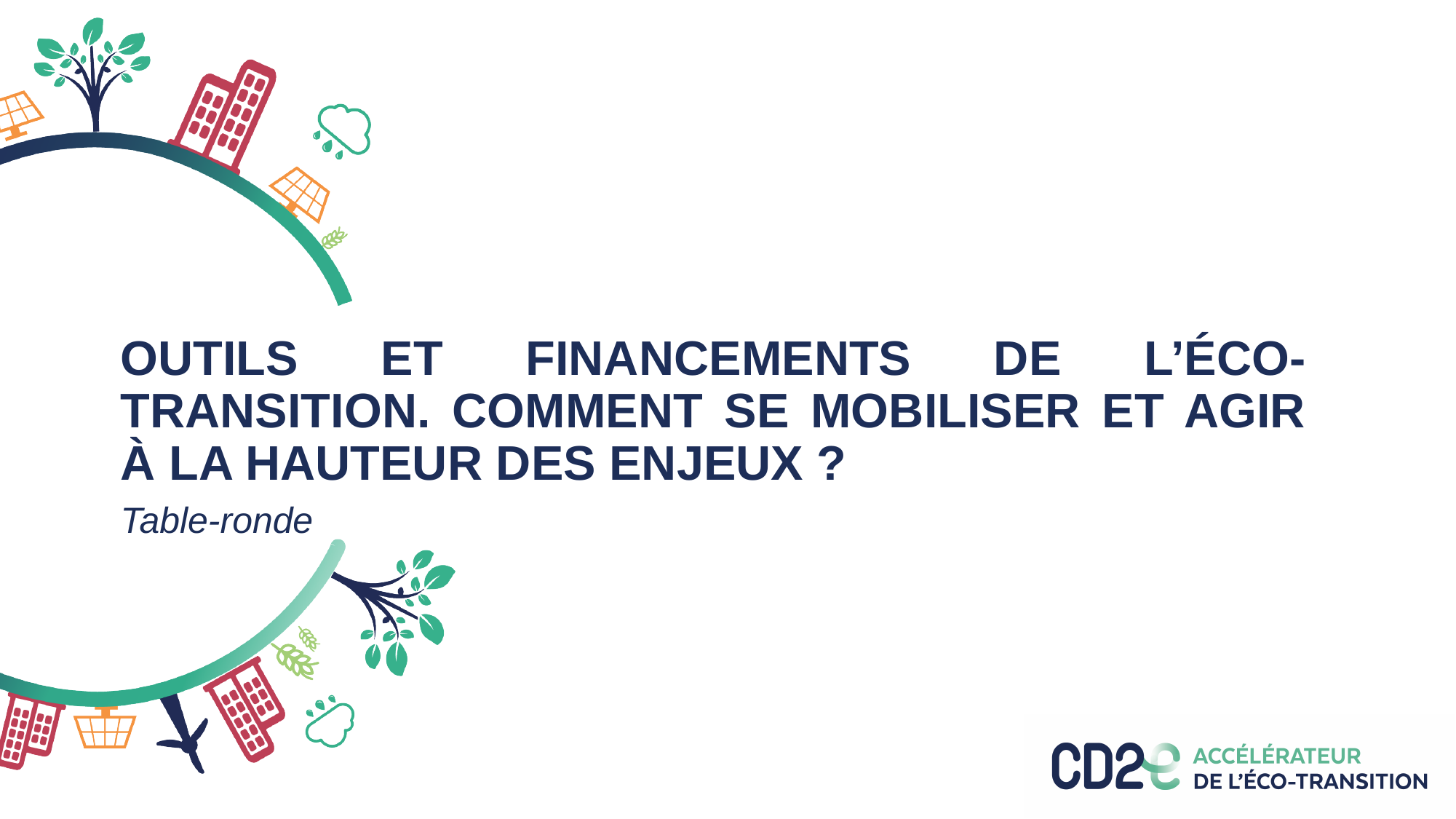

# OUTILS ET FINANCEMENTS DE L’ÉCO-TRANSITION. COMMENT SE MOBILISER ET AGIR À LA HAUTEUR DES ENJEUX ?
Table-ronde